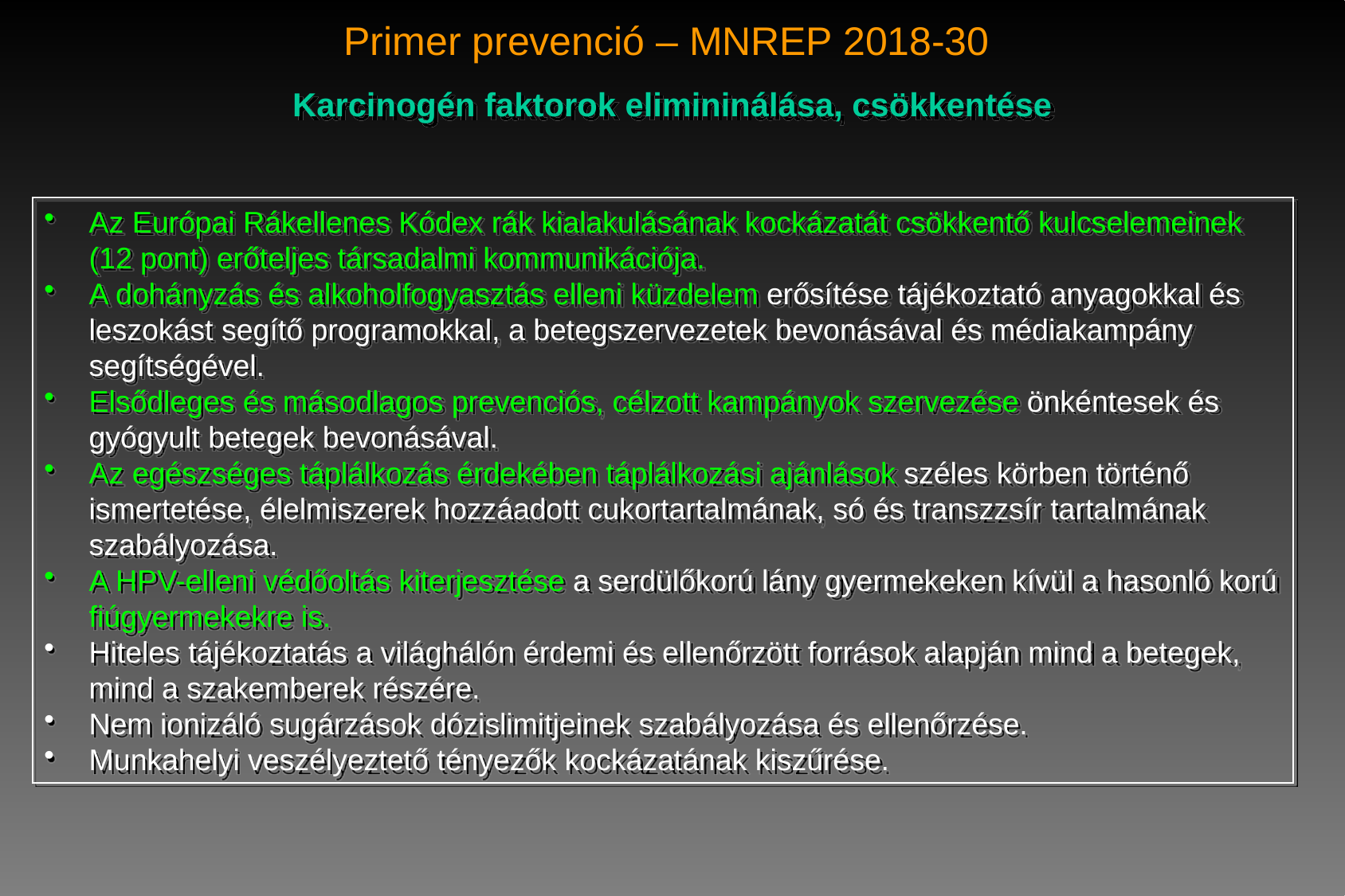

Primer prevenció – MNREP 2018-30
Karcinogén faktorok elimininálása, csökkentése
Az Európai Rákellenes Kódex rák kialakulásának kockázatát csökkentő kulcselemeinek (12 pont) erőteljes társadalmi kommunikációja.
A dohányzás és alkoholfogyasztás elleni küzdelem erősítése tájékoztató anyagokkal és leszokást segítő programokkal, a betegszervezetek bevonásával és médiakampány segítségével.
Elsődleges és másodlagos prevenciós, célzott kampányok szervezése önkéntesek és gyógyult betegek bevonásával.
Az egészséges táplálkozás érdekében táplálkozási ajánlások széles körben történő ismertetése, élelmiszerek hozzáadott cukortartalmának, só és transzzsír tartalmának szabályozása.
A HPV-elleni védőoltás kiterjesztése a serdülőkorú lány gyermekeken kívül a hasonló korú fiúgyermekekre is.
Hiteles tájékoztatás a világhálón érdemi és ellenőrzött források alapján mind a betegek, mind a szakemberek részére.
Nem ionizáló sugárzások dózislimitjeinek szabályozása és ellenőrzése.
Munkahelyi veszélyeztető tényezők kockázatának kiszűrése.